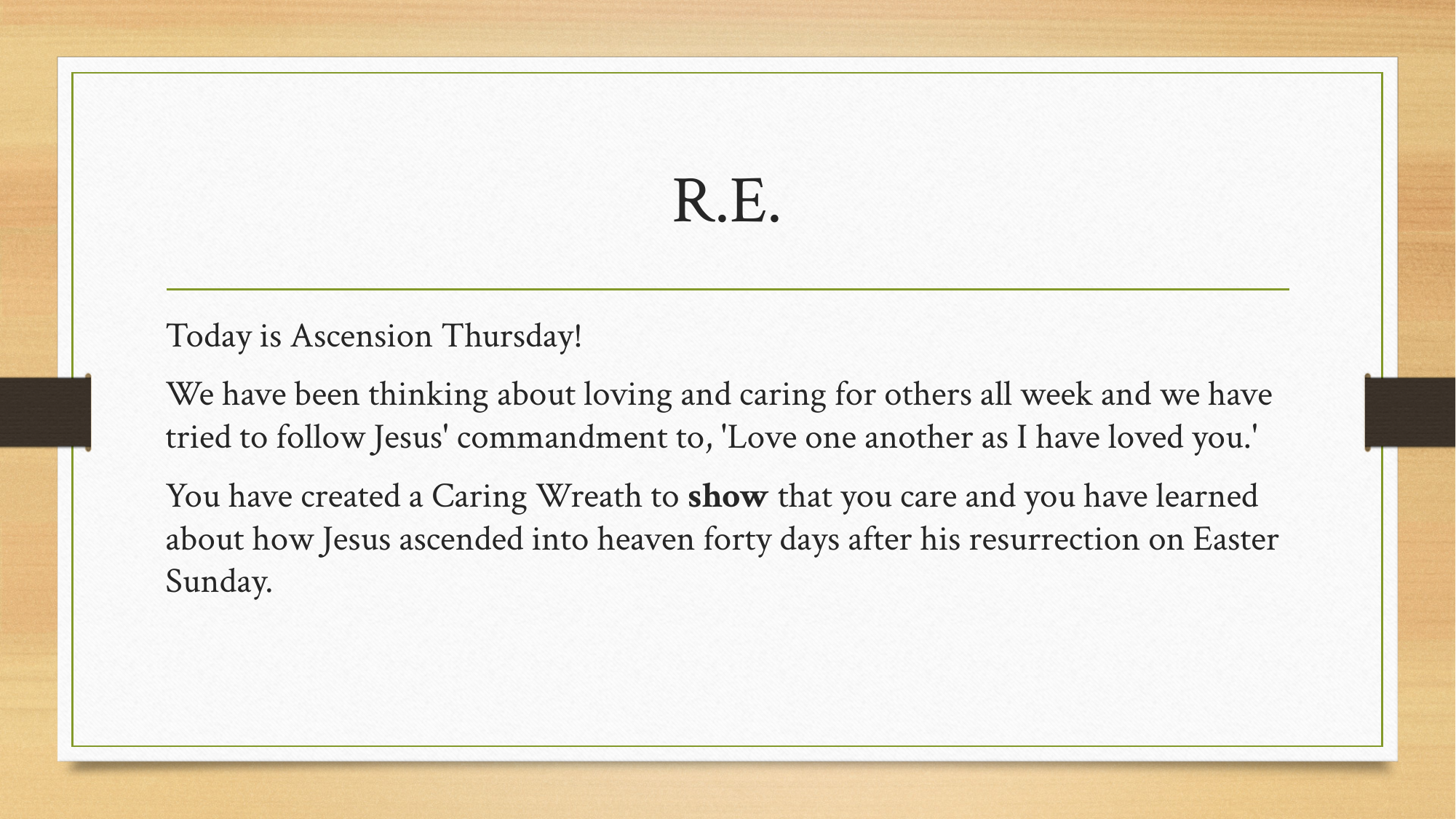

# R.E.
Today is Ascension Thursday!
We have been thinking about loving and caring for others all week and we have tried to follow Jesus' commandment to, 'Love one another as I have loved you.'
You have created a Caring Wreath to show that you care and you have learned about how Jesus ascended into heaven forty days after his resurrection on Easter Sunday.